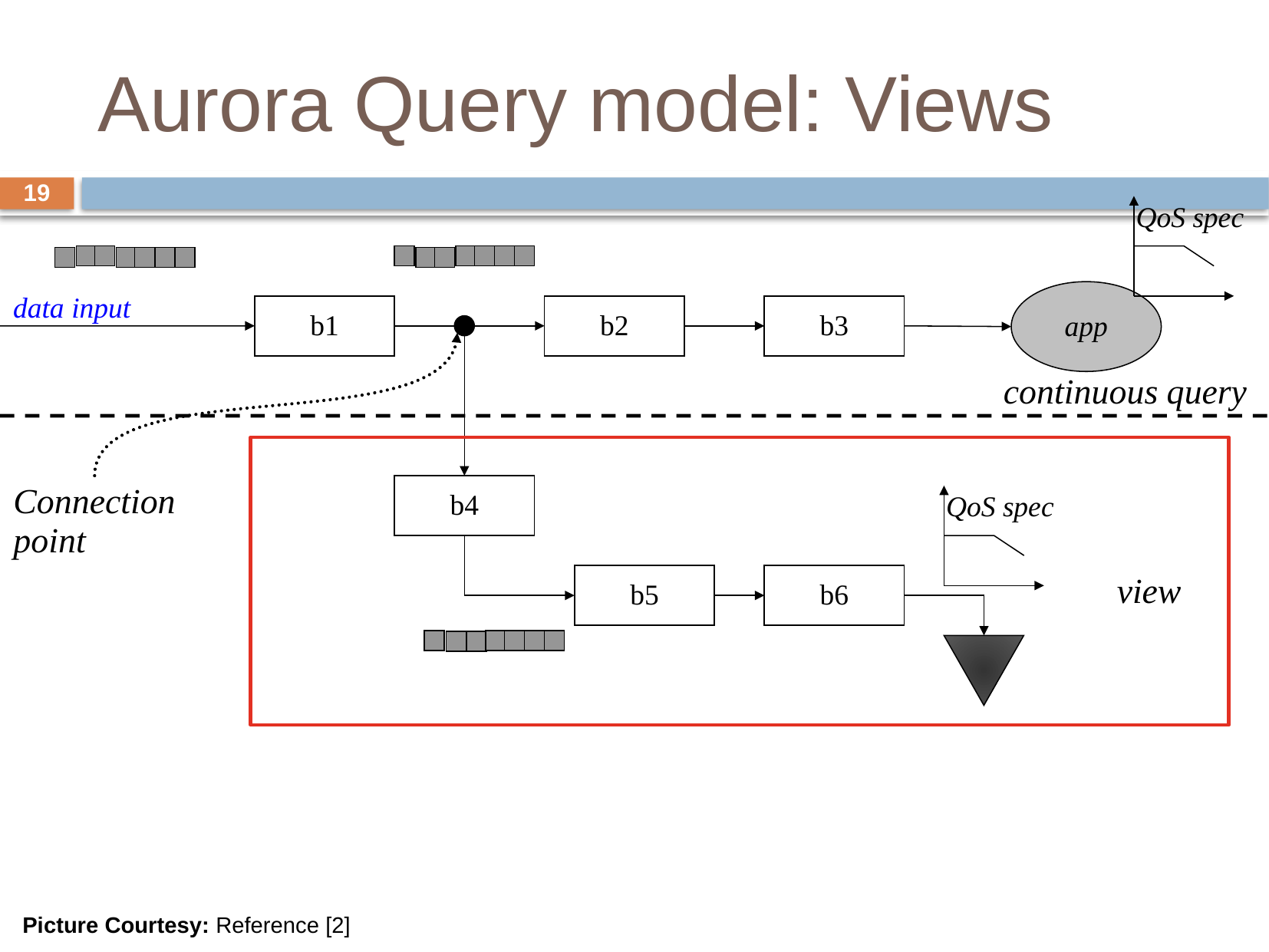

# Aurora Query model: Views
19
QoS spec

app
data input
b1
b2
b3

continuous query

b4
Connection
point
QoS spec

b5
b6
view

Picture Courtesy: Reference [2]